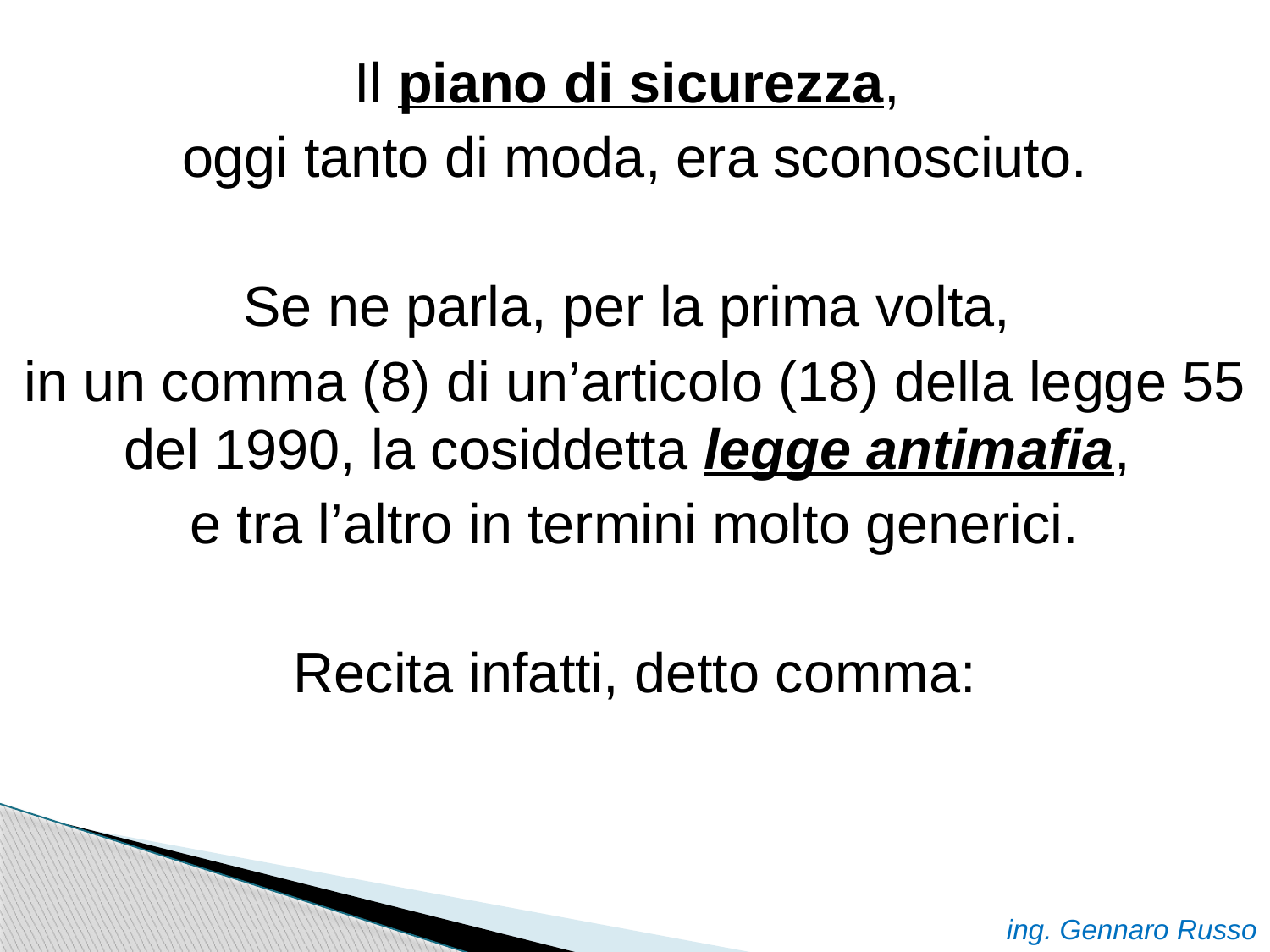

Il piano di sicurezza,
oggi tanto di moda, era sconosciuto.

Se ne parla, per la prima volta,
in un comma (8) di un’articolo (18) della legge 55 del 1990, la cosiddetta legge antimafia,
e tra l’altro in termini molto generici.

Recita infatti, detto comma:
ing. Gennaro Russo